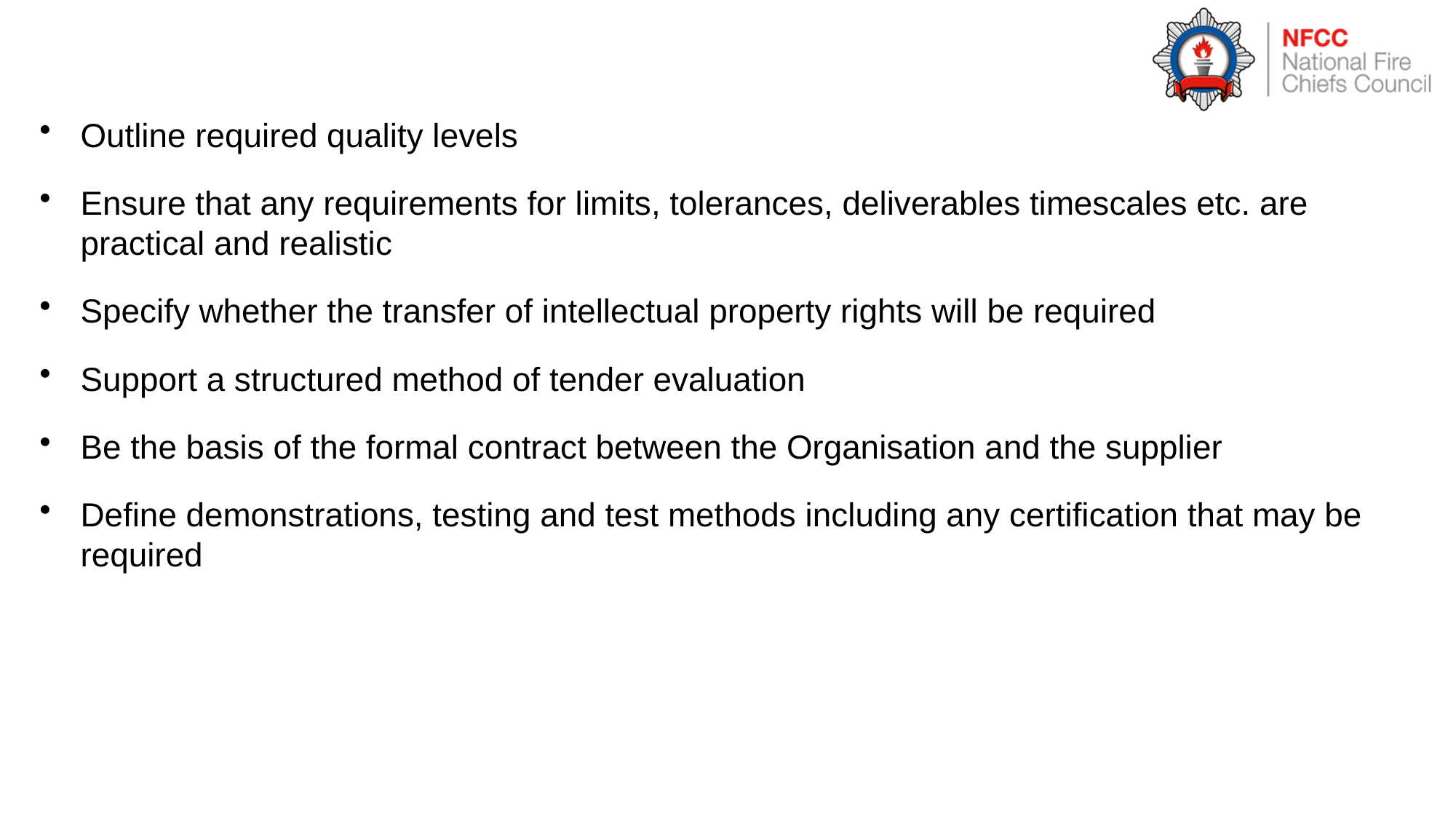

#
Outline required quality levels

Ensure that any requirements for limits, tolerances, deliverables timescales etc. are practical and realistic

Specify whether the transfer of intellectual property rights will be required

Support a structured method of tender evaluation

Be the basis of the formal contract between the Organisation and the supplier

Define demonstrations, testing and test methods including any certification that may be required